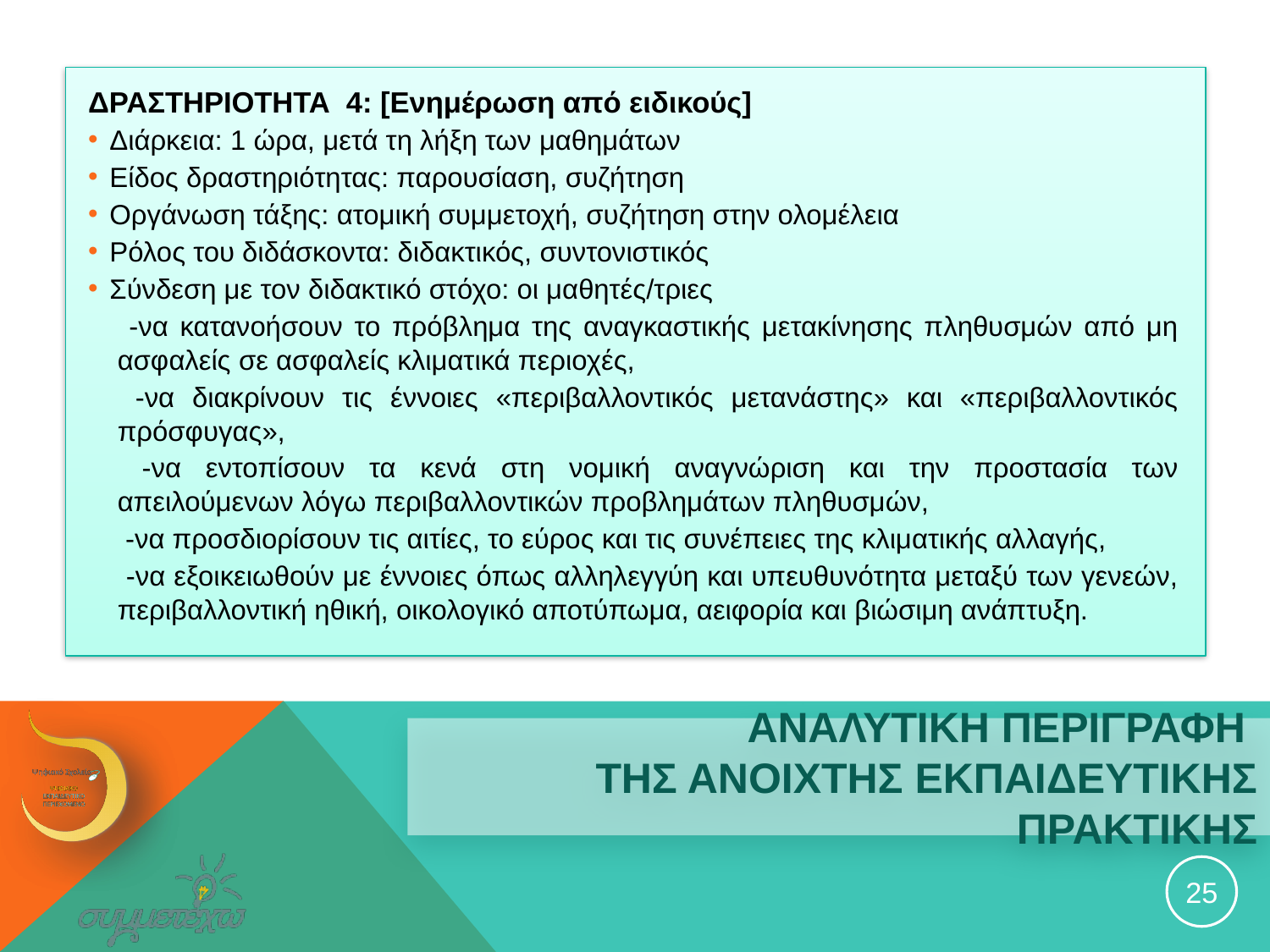

ΔΡΑΣΤΗΡΙΟΤΗΤΑ  4: [Ενημέρωση από ειδικούς]
Διάρκεια: 1 ώρα, μετά τη λήξη των μαθημάτων
Είδος δραστηριότητας: παρουσίαση, συζήτηση
Οργάνωση τάξης: ατομική συμμετοχή, συζήτηση στην ολομέλεια
Ρόλος του διδάσκοντα: διδακτικός, συντονιστικός
Σύνδεση με τον διδακτικό στόχο: οι μαθητές/τριες
 -να κατανοήσουν το πρόβλημα της αναγκαστικής μετακίνησης πληθυσμών από μη ασφαλείς σε ασφαλείς κλιματικά περιοχές,
 -να διακρίνουν τις έννοιες «περιβαλλοντικός μετανάστης» και «περιβαλλοντικός πρόσφυγας»,
 -να εντοπίσουν τα κενά στη νομική αναγνώριση και την προστασία των απειλούμενων λόγω περιβαλλοντικών προβλημάτων πληθυσμών,
 -να προσδιορίσουν τις αιτίες, το εύρος και τις συνέπειες της κλιματικής αλλαγής,
 -να εξοικειωθούν με έννοιες όπως αλληλεγγύη και υπευθυνότητα μεταξύ των γενεών, περιβαλλοντική ηθική, οικολογικό αποτύπωμα, αειφορία και βιώσιμη ανάπτυξη.

# ΑΝΑΛΥΤΙΚΗ ΠΕΡΙΓΡΑΦΗ ΤΗΣ ανοιχτησ εκπαιδευτικησ ΠΡΑΚΤΙΚΗΣ
25